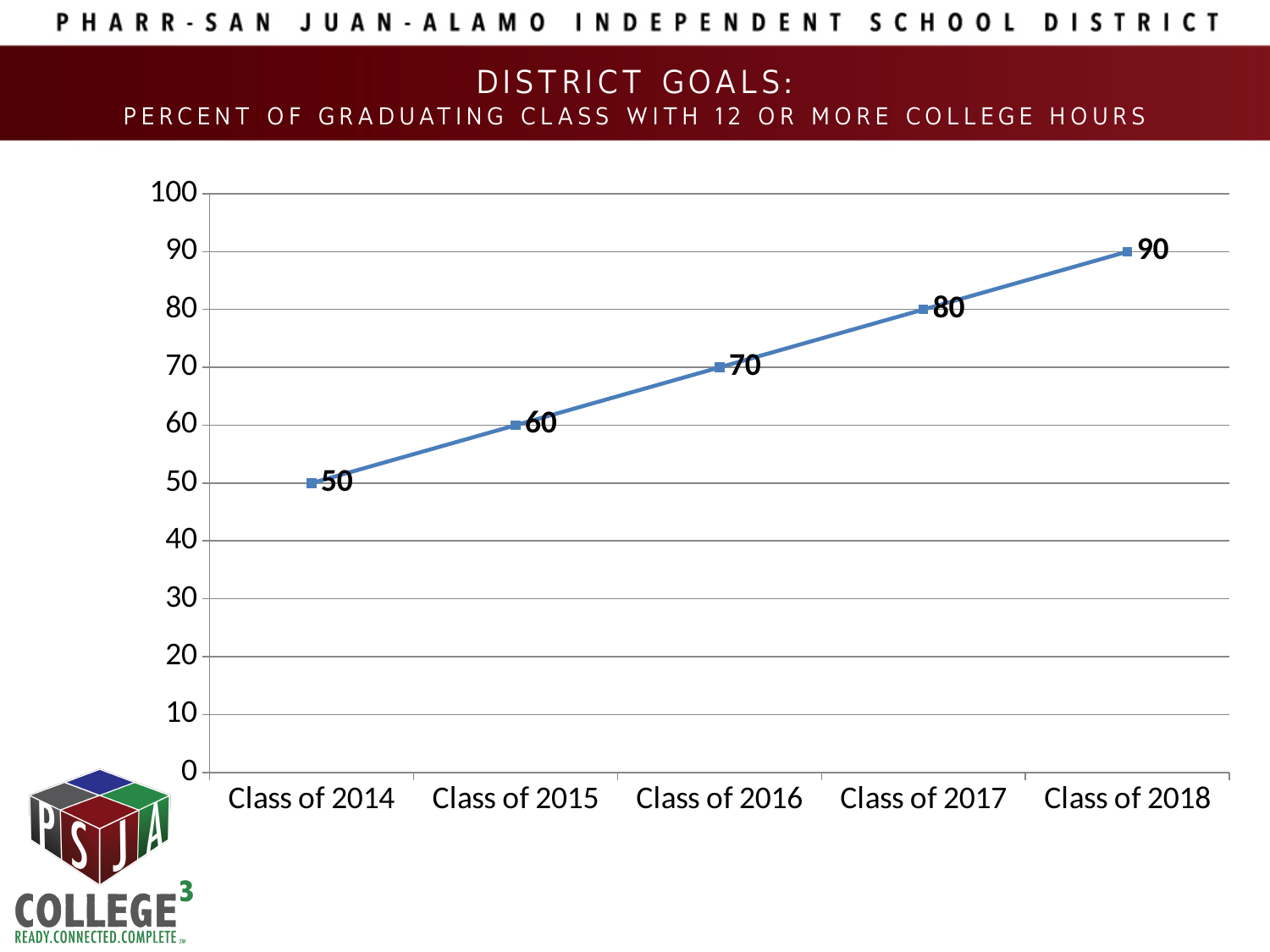

DISTRICT GOALS:
PERCENT OF GRADUATING CLASS WITH 12 OR MORE COLLEGE HOURS

### Chart

| Category | Comprehensive & Special Purpose High Schools |
|---|---|
| Class of 2014 | 50.0 |
| Class of 2015 | 60.0 |
| Class of 2016 | 70.0 |
| Class of 2017 | 80.0 |
| Class of 2018 | 90.0 |